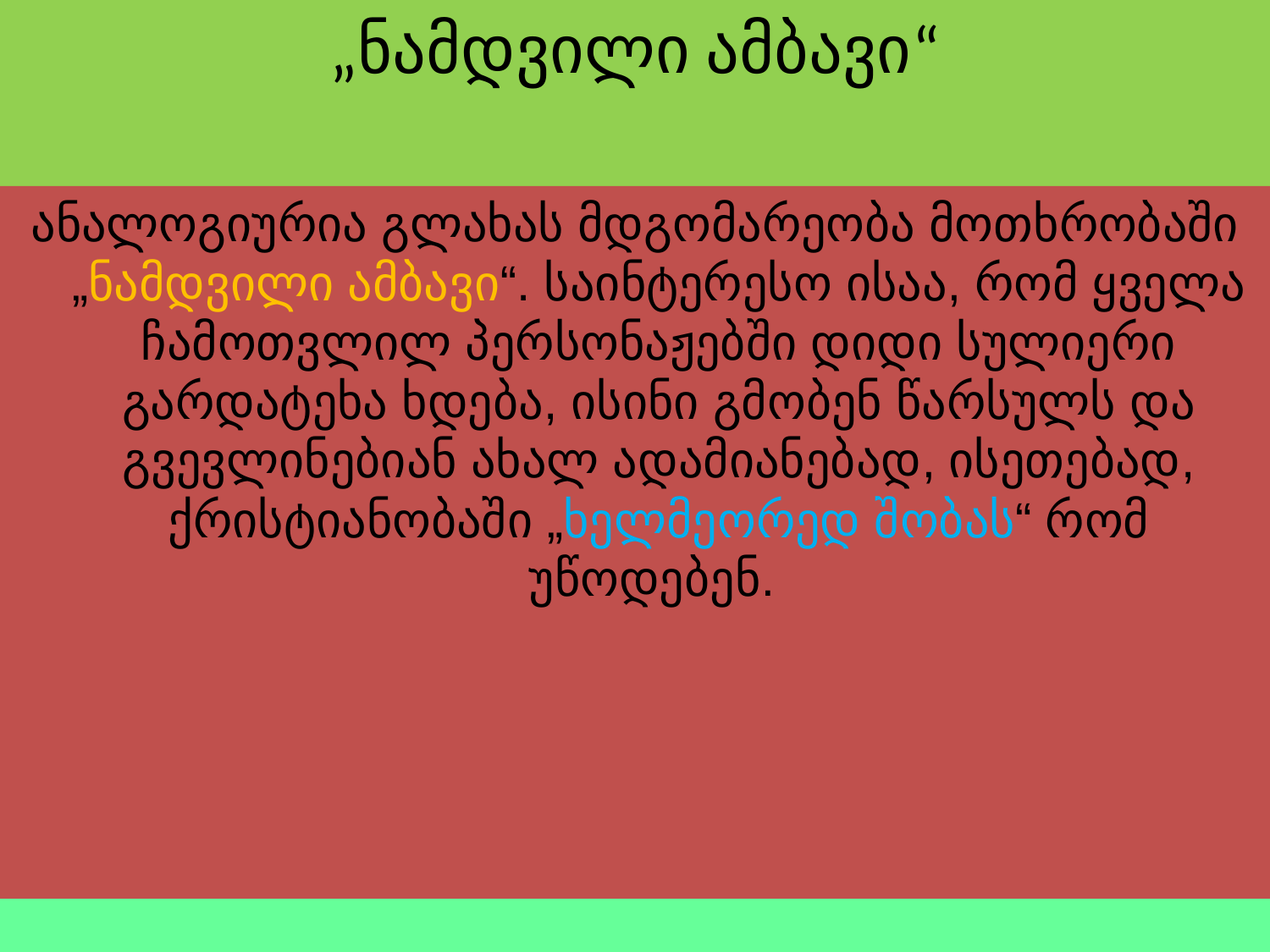

# „ნამდვილი ამბავი“
ანალოგიურია გლახას მდგომარეობა მოთხრობაში „ნამდვილი ამბავი“. საინტერესო ისაა, რომ ყველა ჩამოთვლილ პერსონაჟებში დიდი სულიერი გარდატეხა ხდება, ისინი გმობენ წარსულს და გვევლინებიან ახალ ადამიანებად, ისეთებად, ქრისტიანობაში „ხელმეორედ შობას“ რომ უწოდებენ.